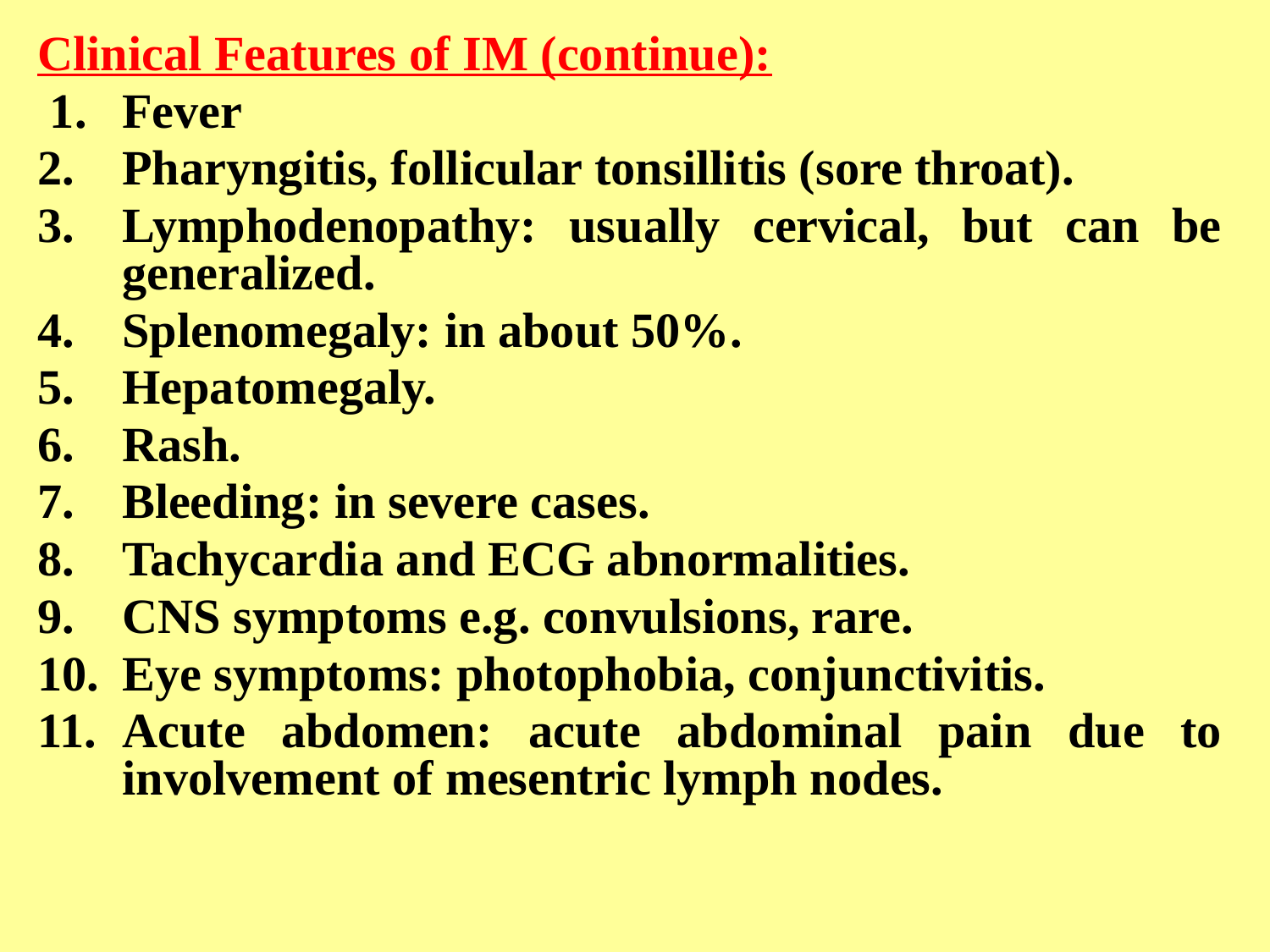

Clinical Features of IM (continue):
 1.	Fever
Pharyngitis, follicular tonsillitis (sore throat).
Lymphodenopathy: usually cervical, but can be generalized.
Splenomegaly: in about 50%.
Hepatomegaly.
Rash.
Bleeding: in severe cases.
Tachycardia and ECG abnormalities.
CNS symptoms e.g. convulsions, rare.
Eye symptoms: photophobia, conjunctivitis.
Acute abdomen: acute abdominal pain due to involvement of mesentric lymph nodes.